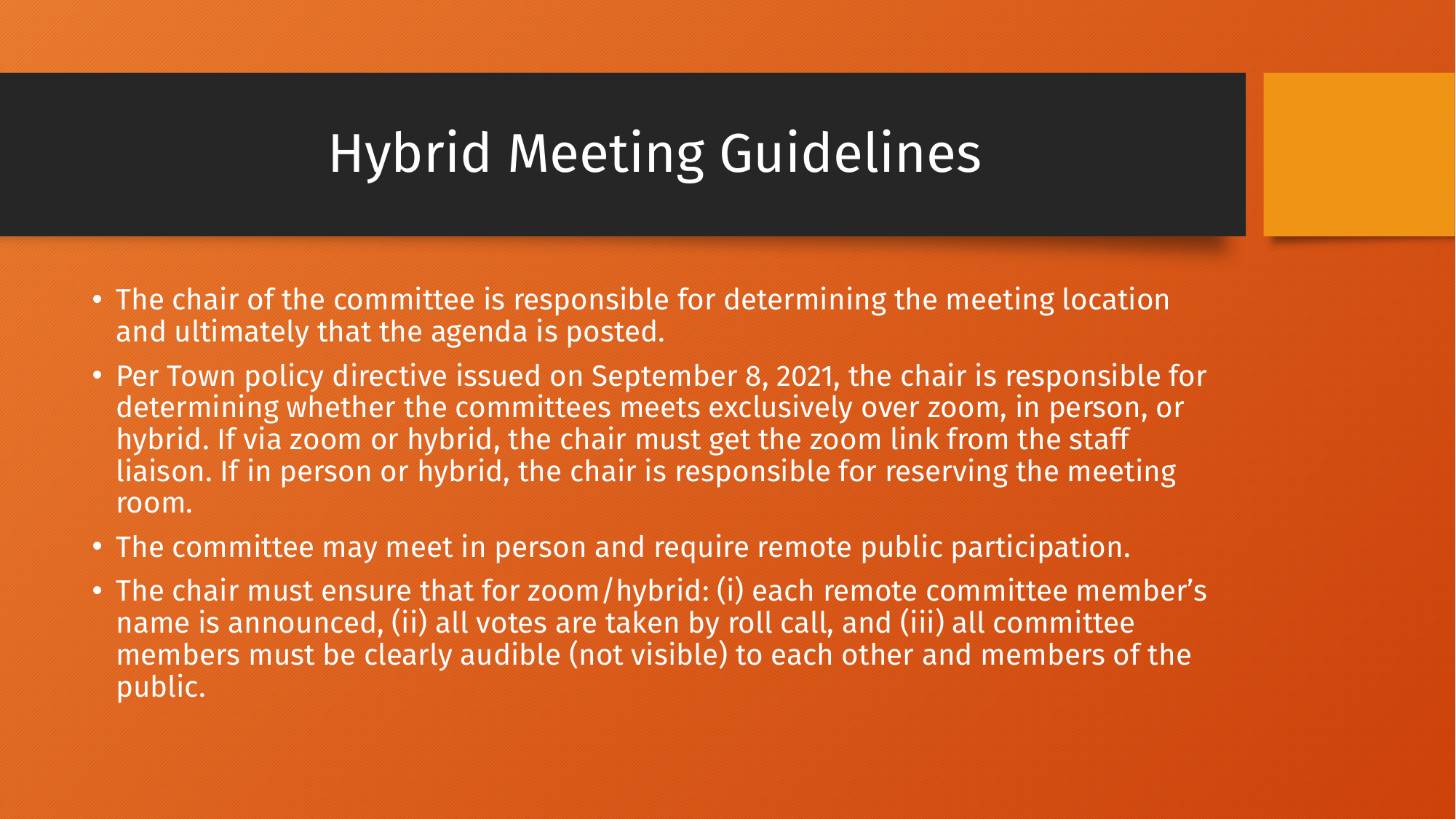

# Hybrid Meeting Guidelines
The chair of the committee is responsible for determining the meeting location and ultimately that the agenda is posted.
Per Town policy directive issued on September 8, 2021, the chair is responsible for determining whether the committees meets exclusively over zoom, in person, or hybrid. If via zoom or hybrid, the chair must get the zoom link from the staff liaison. If in person or hybrid, the chair is responsible for reserving the meeting room.
The committee may meet in person and require remote public participation.
The chair must ensure that for zoom/hybrid: (i) each remote committee member’s name is announced, (ii) all votes are taken by roll call, and (iii) all committee members must be clearly audible (not visible) to each other and members of the public.